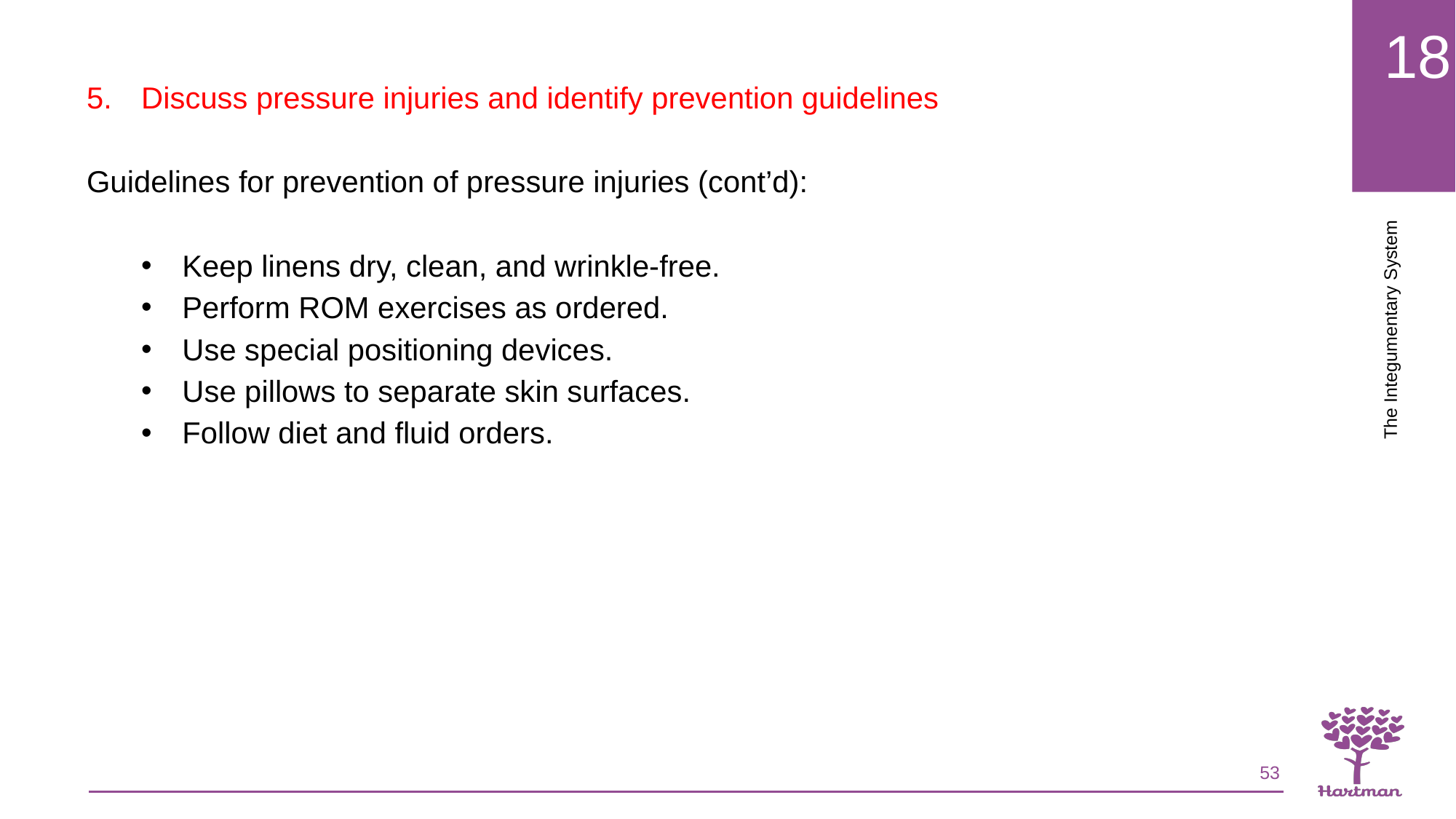

Discuss pressure injuries and identify prevention guidelines

Guidelines for prevention of pressure injuries (cont’d):

Keep linens dry, clean, and wrinkle-free.
Perform ROM exercises as ordered.
Use special positioning devices.
Use pillows to separate skin surfaces.
Follow diet and fluid orders.

53